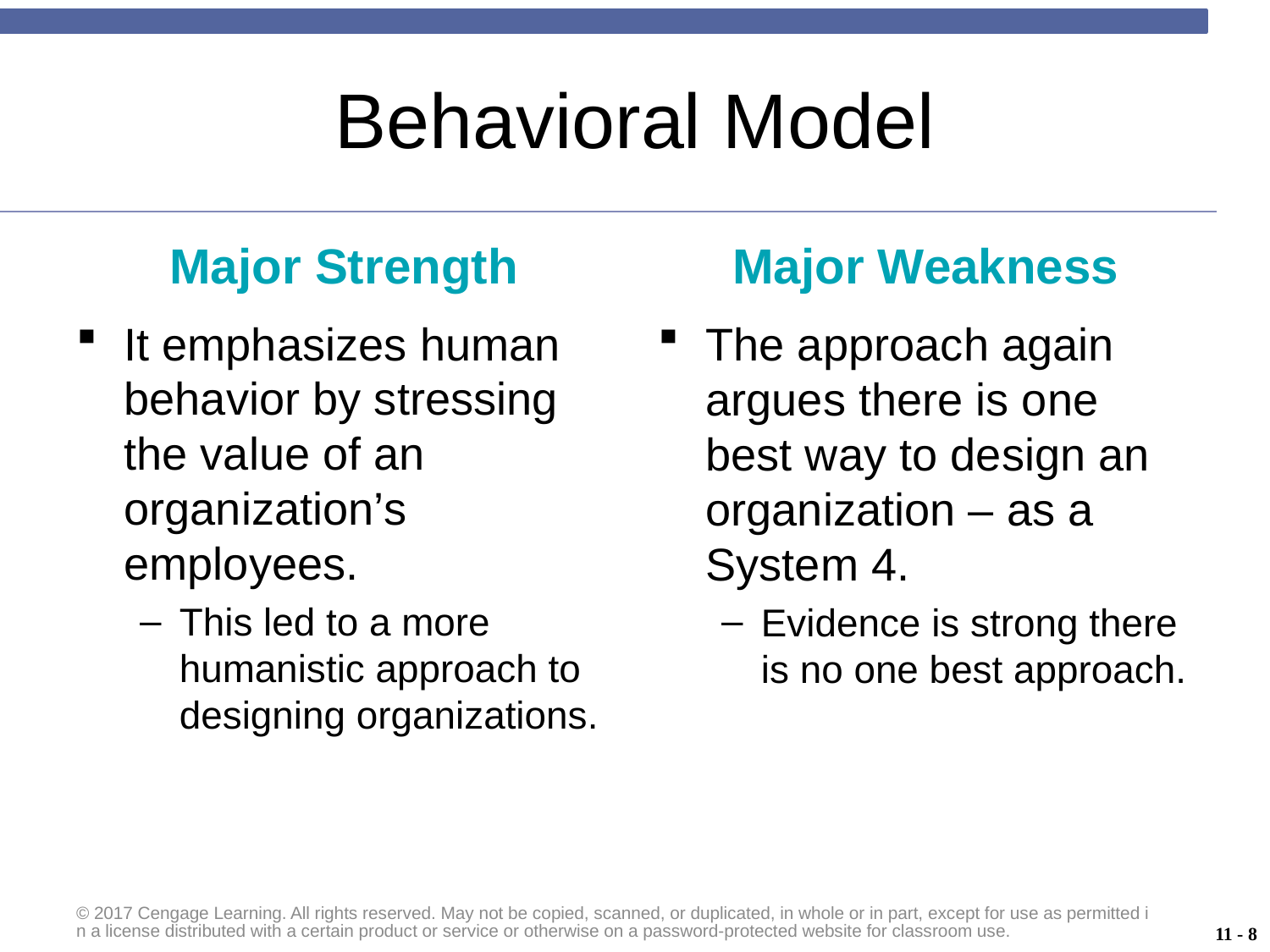

# Behavioral Model
Major Strength
Major Weakness
It emphasizes human behavior by stressing the value of an organization’s employees.
This led to a more humanistic approach to designing organizations.
The approach again argues there is one best way to design an organization – as a System 4.
Evidence is strong there is no one best approach.
© 2017 Cengage Learning. All rights reserved. May not be copied, scanned, or duplicated, in whole or in part, except for use as permitted in a license distributed with a certain product or service or otherwise on a password-protected website for classroom use.